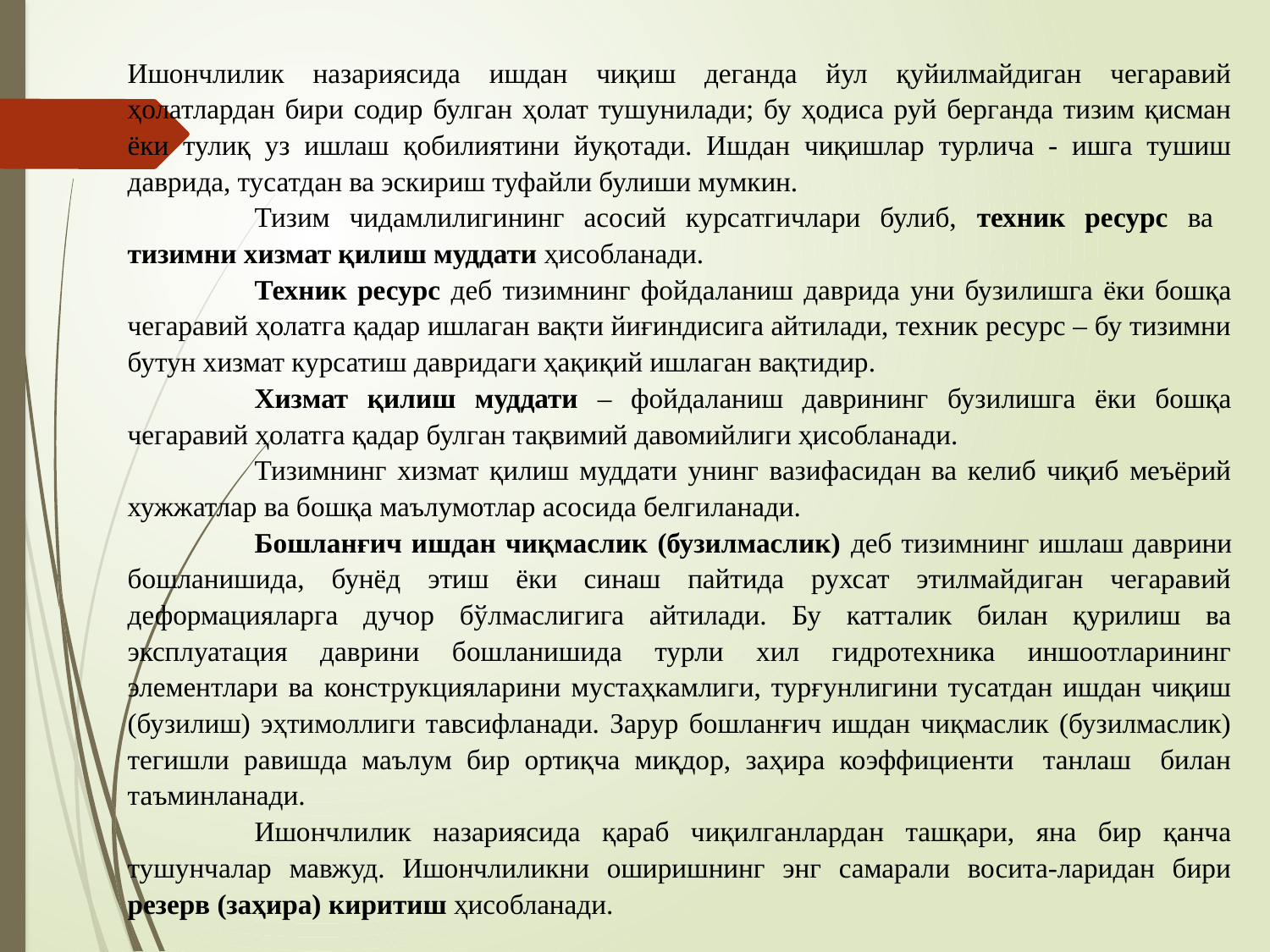

Ишончлилик назариясида ишдан чиқиш деганда йул қуйилмайдиган чегаравий ҳолатлардан бири содир булган ҳолат тушунилади; бу ҳодиса руй берганда тизим қисман ёки тулиқ уз ишлаш қобилиятини йуқотади. Ишдан чиқишлар турлича - ишга тушиш даврида, тусатдан ва эскириш туфайли булиши мумкин.
	Тизим чидамлилигининг асосий курсатгичлари булиб, техник ресурс ва  тизимни хизмат қилиш муддати ҳисобланади.
	Техник ресурс деб тизимнинг фойдаланиш даврида уни бузилишга ёки бошқа чегаравий ҳолатга қадар ишлаган вақти йиғиндисига айтилади, техник ресурс – бу тизимни бутун хизмат курсатиш давридаги ҳақиқий ишлаган вақтидир.
	Хизмат қилиш муддати – фойдаланиш даврининг бузилишга ёки бошқа чегаравий ҳолатга қадар булган тақвимий давомийлиги ҳисобланади.
	Тизимнинг хизмат қилиш муддати унинг вазифасидан ва келиб чиқиб меъёрий хужжатлар ва бошқа маълумотлар асосида белгиланади.
	Бошланғич ишдан чиқмаслик (бузилмаслик) деб тизимнинг ишлаш даврини бошланишида, бунёд этиш ёки синаш пайтида рухсат этилмайдиган чегаравий деформацияларга дучор бўлмаслигига айтилади. Бу катталик билан қурилиш ва эксплуатация даврини бошланишида турли хил гидротехника иншоотларининг элементлари ва конструкцияларини мустаҳкамлиги, турғунлигини тусатдан ишдан чиқиш (бузилиш) эҳтимоллиги тавсифланади. Зарур бошланғич ишдан чиқмаслик (бузилмаслик) тегишли равишда маълум бир ортиқча миқдор, заҳира коэффициенти  танлаш  билан таъминланади.
	Ишончлилик назариясида қараб чиқилганлардан ташқари, яна бир қанча тушунчалар мавжуд. Ишончлиликни оширишнинг энг самарали восита-ларидан бири резерв (заҳира) киритиш ҳисобланади.